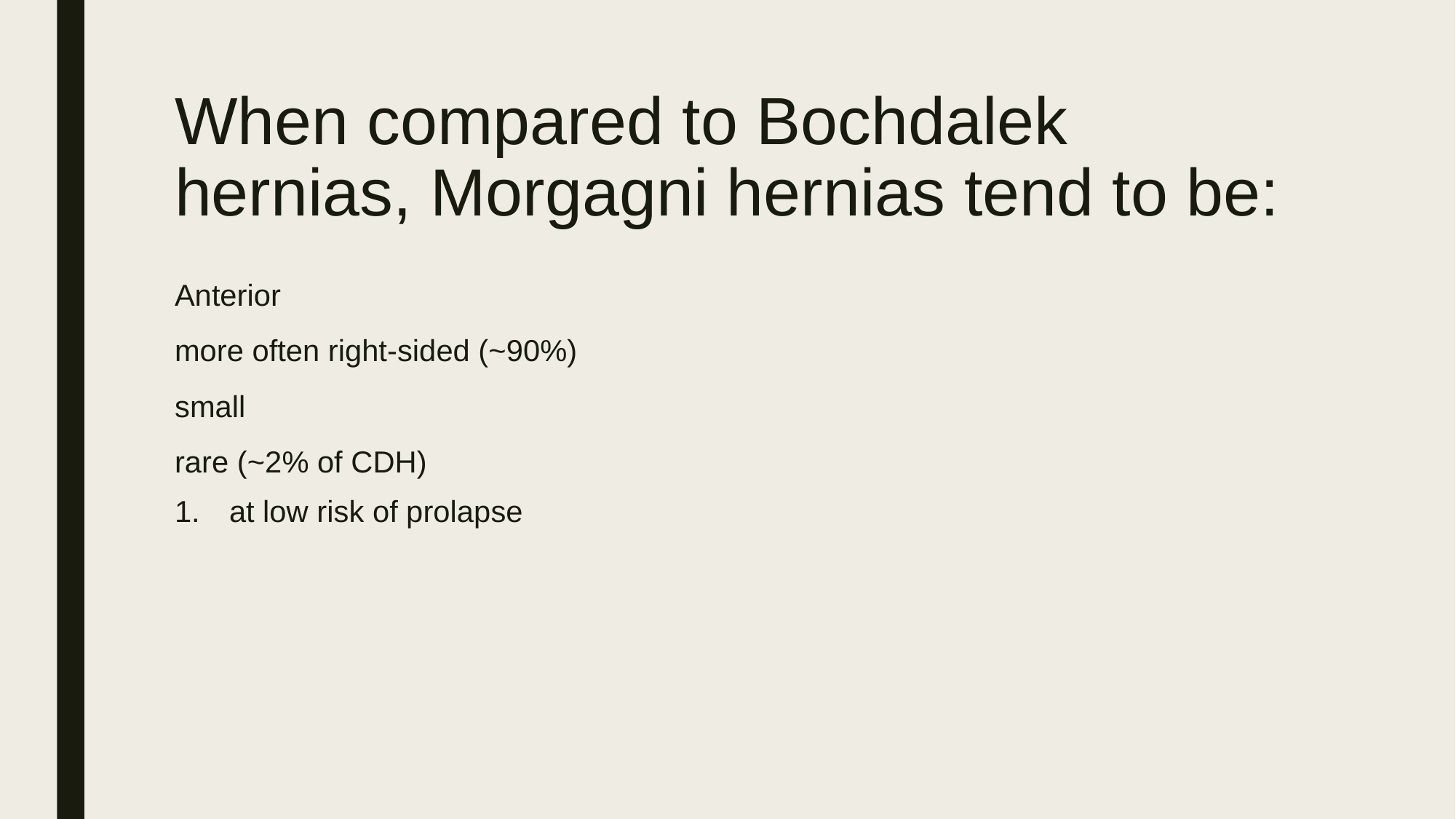

# When compared to Bochdalek hernias, Morgagni hernias tend to be:
Anterior
more often right-sided (~90%)
small
rare (~2% of CDH)
at low risk of prolapse